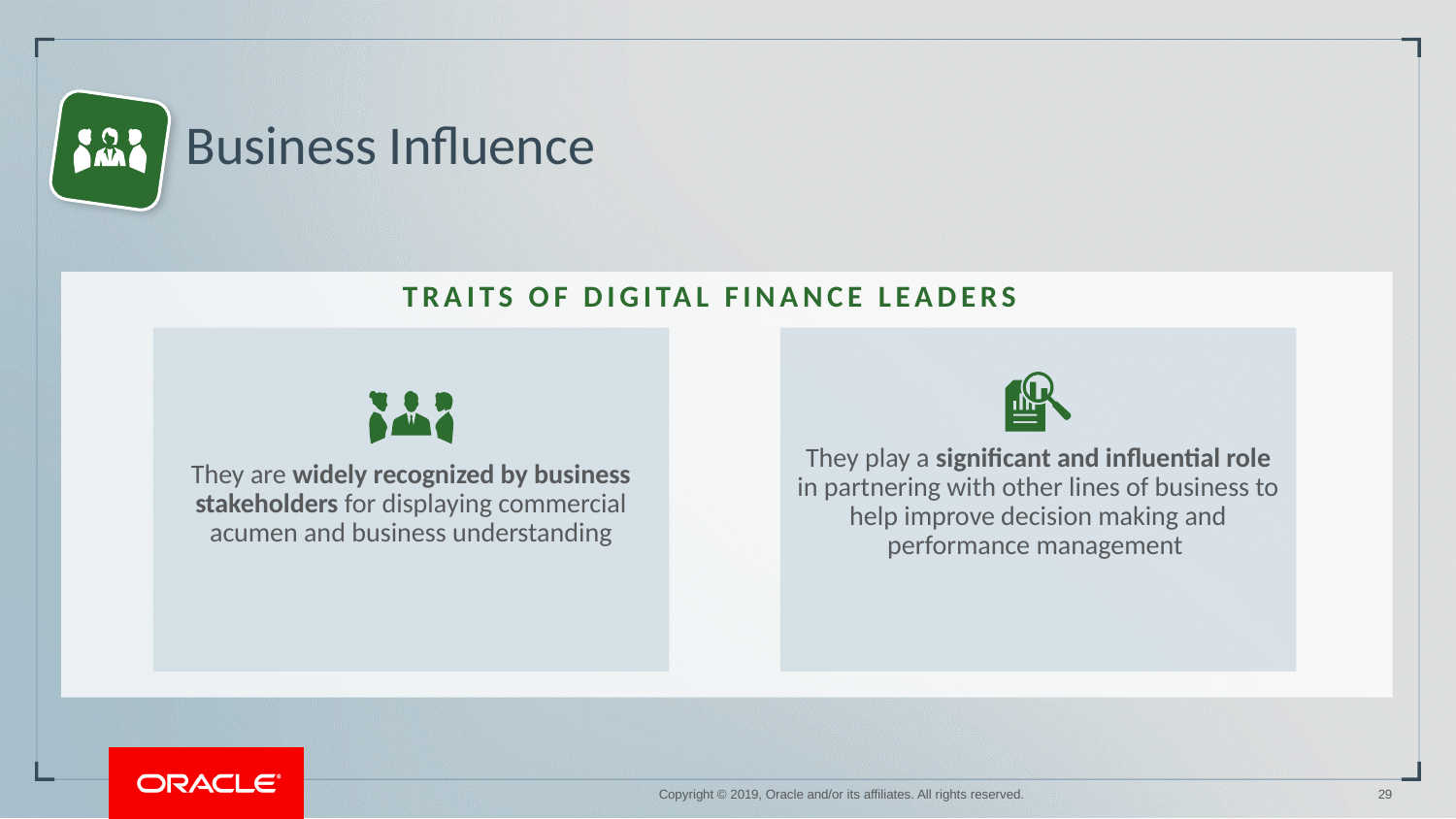

# Business Influence

TRAITS OF DIGITAL FINANCE LEADERS

They are widely recognized by business stakeholders for displaying commercial acumen and business understanding

They play a significant and influential role in partnering with other lines of business to help improve decision making and performance management

29